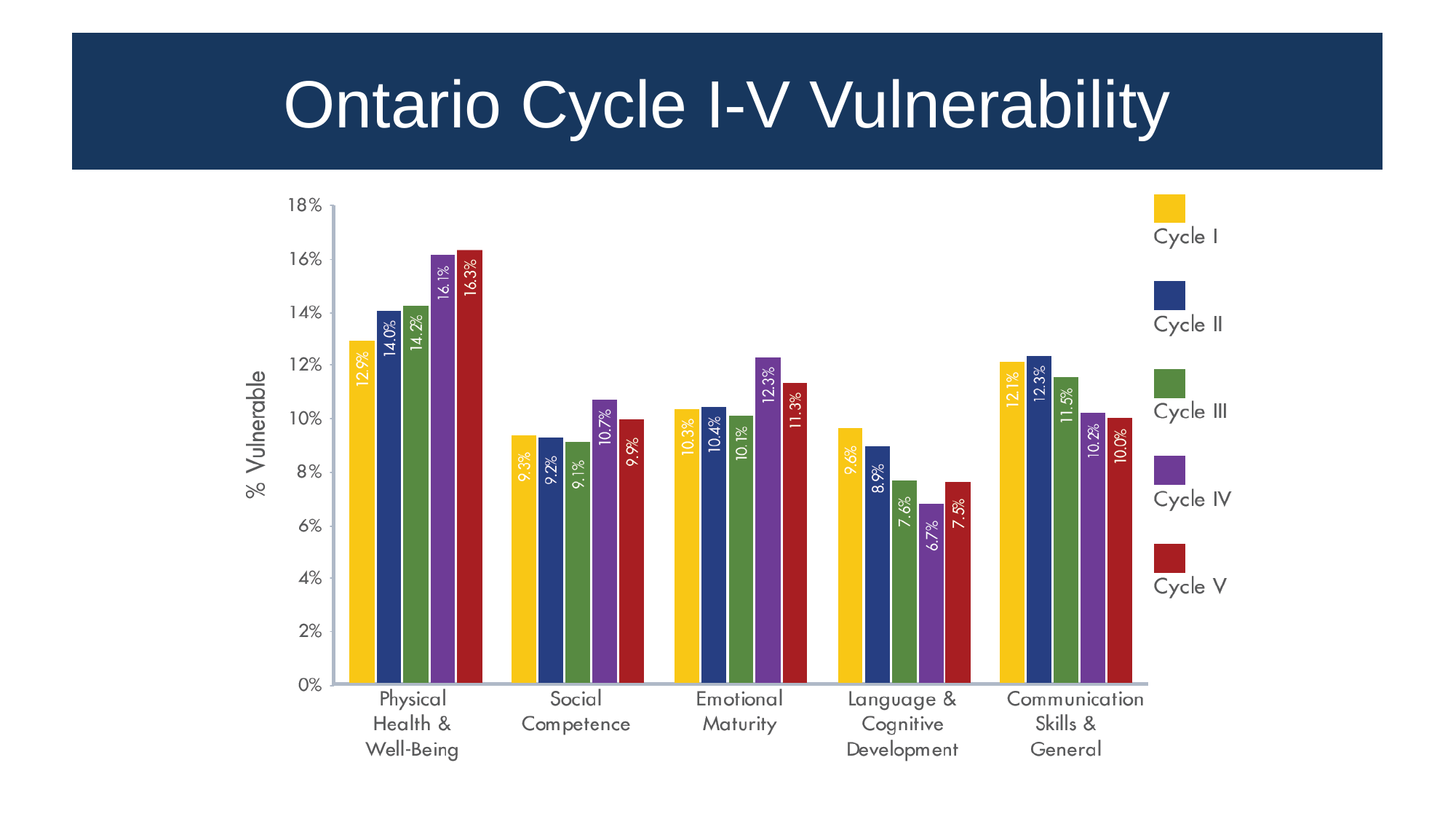

# Ontario Cycle I-V Vulnerability

### Chart: Mean Domain Scores

| Category | Cycle III | Cycle II | Cycle I |
|---|---|---|---|
| Physical Health & Well-being | 8.86 | 8.86 | 8.91 |
| Social Competence | 8.39 | 8.35 | 8.34 |
| Emotional Maturity | 8.11 | 8.08 | 8.09 |
| Language & Cognitive Development | 8.78 | 8.65 | 8.58 |
| Communication Skills & General Knowledge | 7.8 | 7.72 | 7.8 |